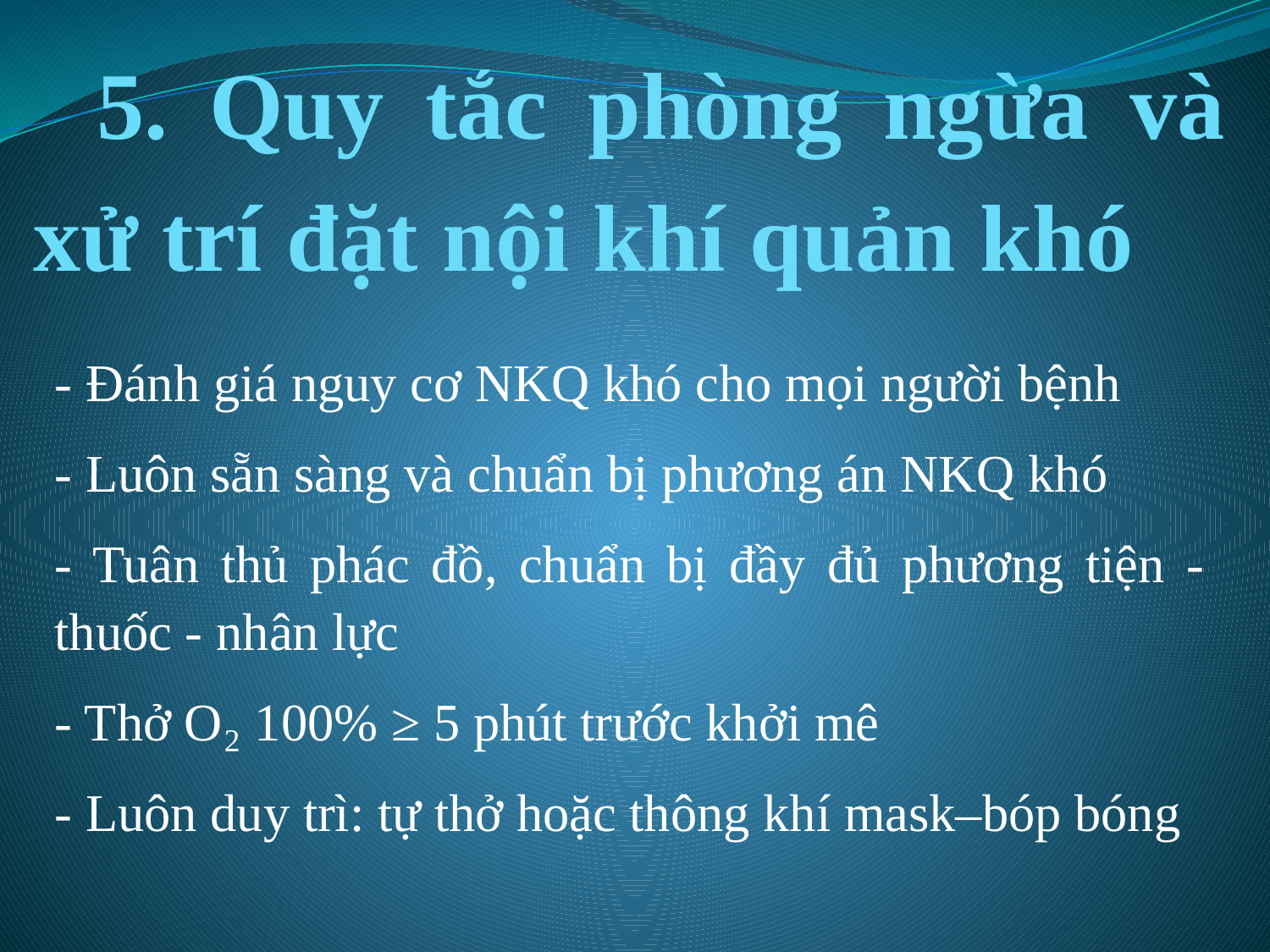

5. Quy tắc phòng ngừa và xử trí đặt nội khí quản khó
- Đánh giá nguy cơ NKQ khó cho mọi người bệnh

- Luôn sẵn sàng và chuẩn bị phương án NKQ khó

- Tuân thủ phác đồ, chuẩn bị đầy đủ phương tiện - thuốc - nhân lực

- Thở O₂ 100% ≥ 5 phút trước khởi mê

- Luôn duy trì: tự thở hoặc thông khí mask–bóp bóng